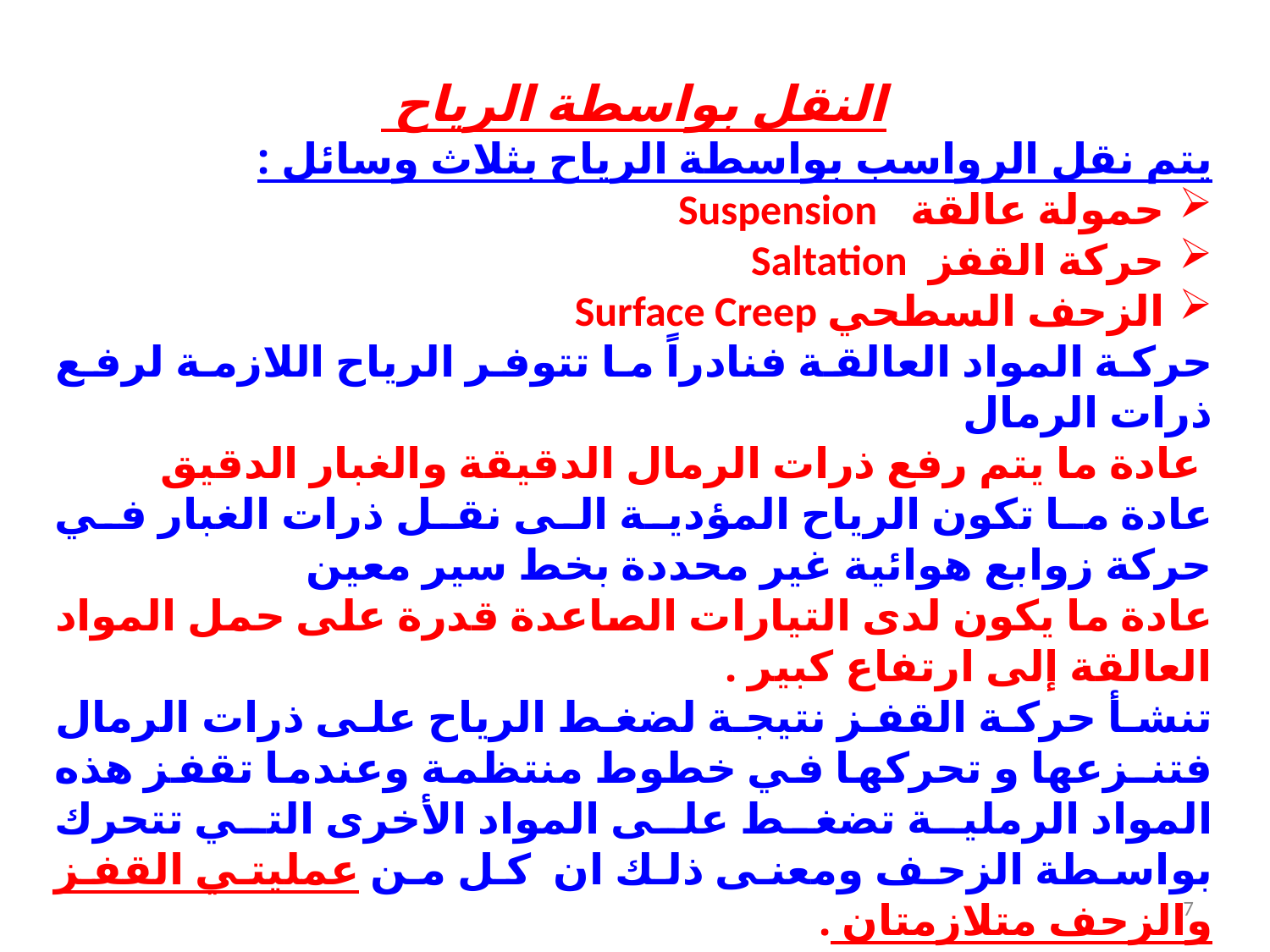

النقل بواسطة الرياح
يتم نقل الرواسب بواسطة الرياح بثلاث وسائل :
حمولة عالقة   Suspension
حركة القفز  Saltation
الزحف السطحي Surface Creep
حركة المواد العالقة فنادراً ما تتوفر الرياح اللازمة لرفع ذرات الرمال
 عادة ما يتم رفع ذرات الرمال الدقيقة والغبار الدقيق
عادة ما تكون الرياح المؤدية الى نقل ذرات الغبار في حركة زوابع هوائية غير محددة بخط سير معين
عادة ما يكون لدى التيارات الصاعدة قدرة على حمل المواد العالقة إلى ارتفاع كبير .
تنشأ حركة القفز نتيجة لضغط الرياح على ذرات الرمال فتنـزعها و تحركها في خطوط منتظمة وعندما تقفز هذه المواد الرملية تضغط على المواد الأخرى التي تتحرك بواسطة الزحف ومعنى ذلك ان  كل من عمليتي القفز والزحف متلازمتان .
7